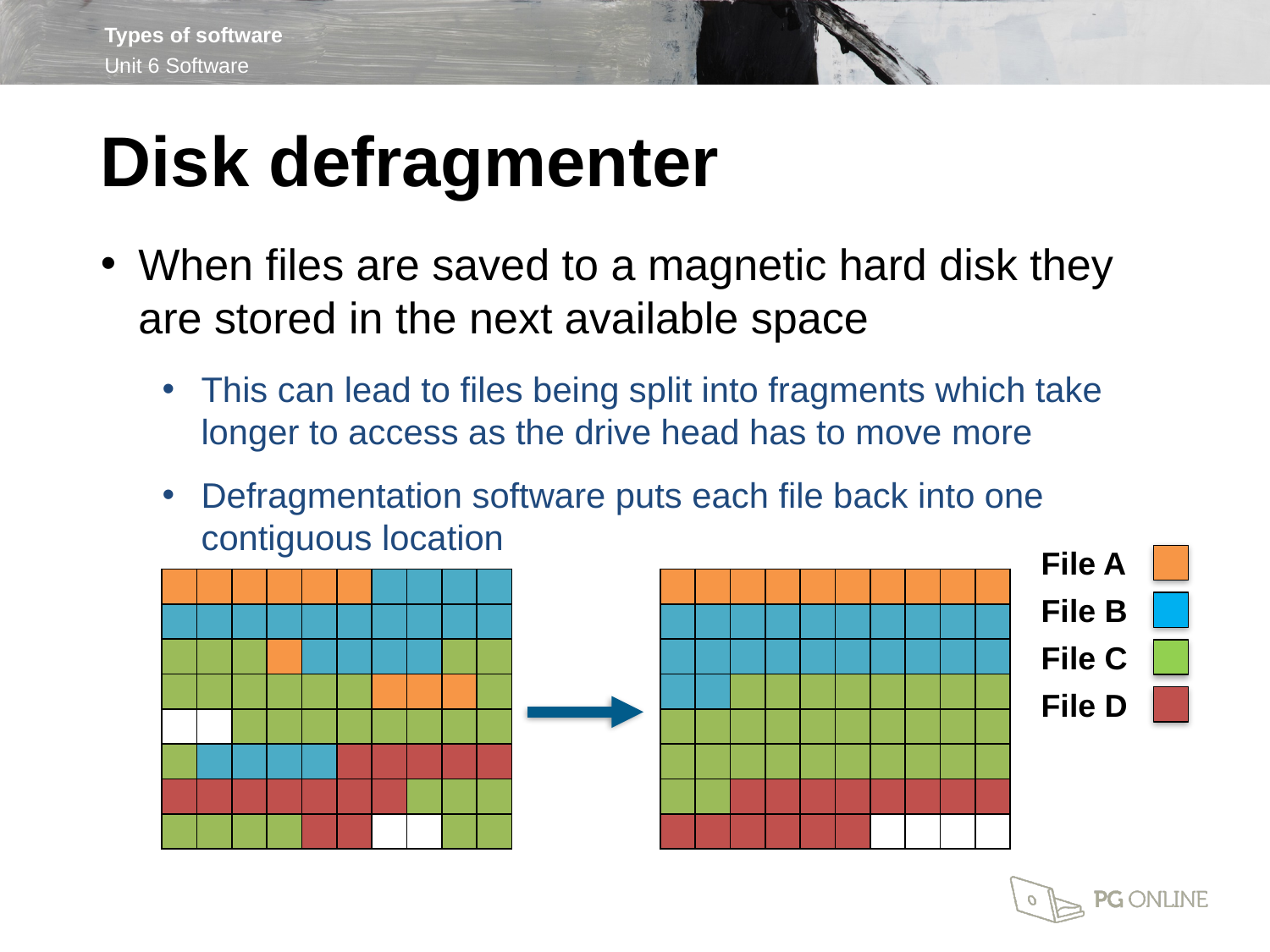

Disk defragmenter
When files are saved to a magnetic hard disk they are stored in the next available space
This can lead to files being split into fragments which take longer to access as the drive head has to move more
Defragmentation software puts each file back into one contiguous location

File A

|  |  |  |  |  |  |  |  |  |  |
| --- | --- | --- | --- | --- | --- | --- | --- | --- | --- |
|  |  |  |  |  |  |  |  |  |  |
|  |  |  |  |  |  |  |  |  |  |
|  |  |  |  |  |  |  |  |  |  |
|  |  |  |  |  |  |  |  |  |  |
|  |  |  |  |  |  |  |  |  |  |
|  |  |  |  |  |  |  |  |  |  |
|  |  |  |  |  |  |  |  |  |  |
|  |  |  |  |  |  |  |  |  |  |
| --- | --- | --- | --- | --- | --- | --- | --- | --- | --- |
|  |  |  |  |  |  |  |  |  |  |
|  |  |  |  |  |  |  |  |  |  |
|  |  |  |  |  |  |  |  |  |  |
|  |  |  |  |  |  |  |  |  |  |
|  |  |  |  |  |  |  |  |  |  |
|  |  |  |  |  |  |  |  |  |  |
|  |  |  |  |  |  |  |  |  |  |
File B

File C

File D